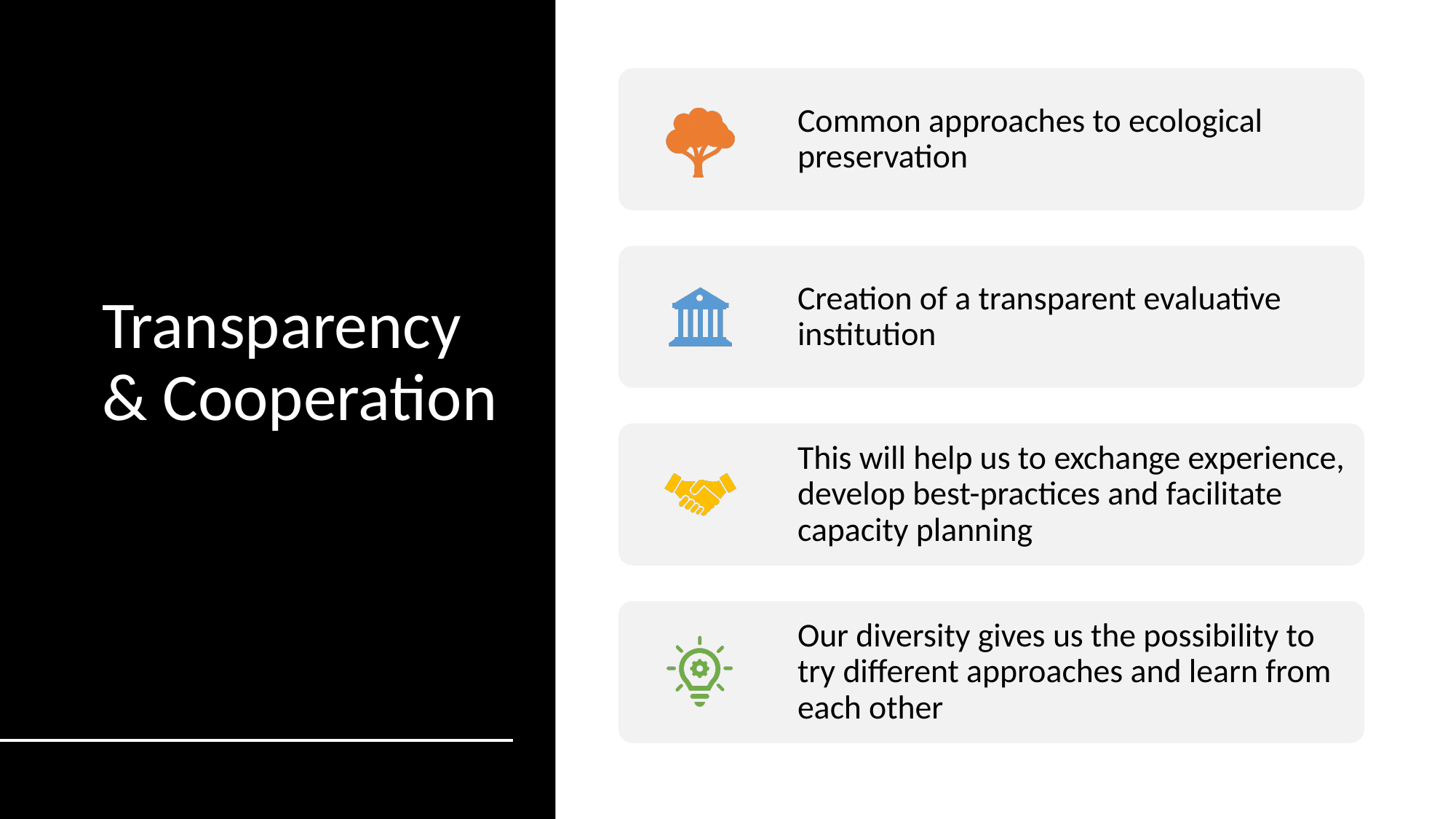

# Transparency & Cooperation
Common approaches to ecological preservation
Creation of a transparent evaluative institution
This will help us to exchange experience, develop best-practices and facilitate capacity planning
Our diversity gives us the possibility to try different approaches and learn from each other